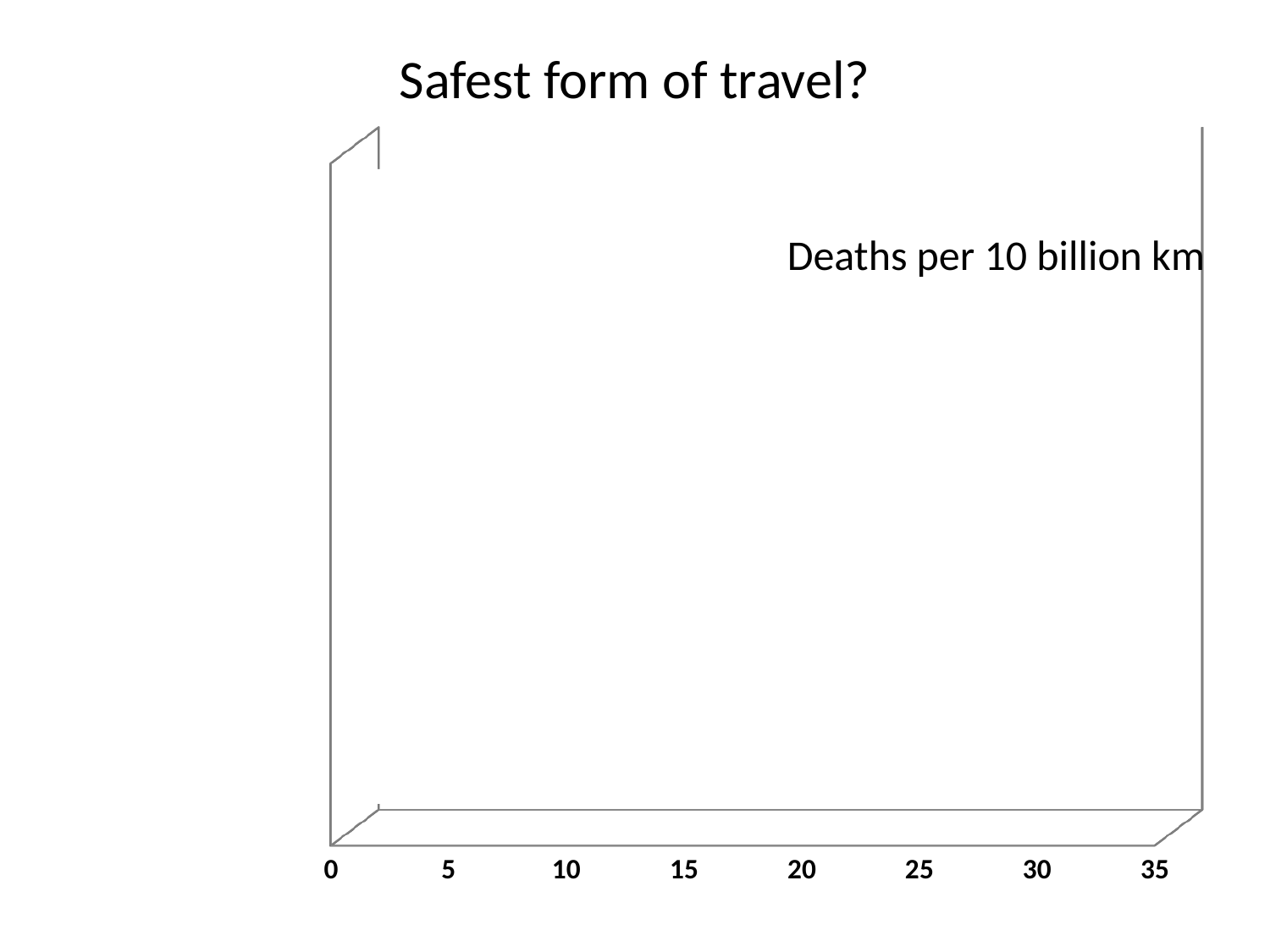

# Safest form of travel?

[unsupported chart]

Deaths per 10 billion km